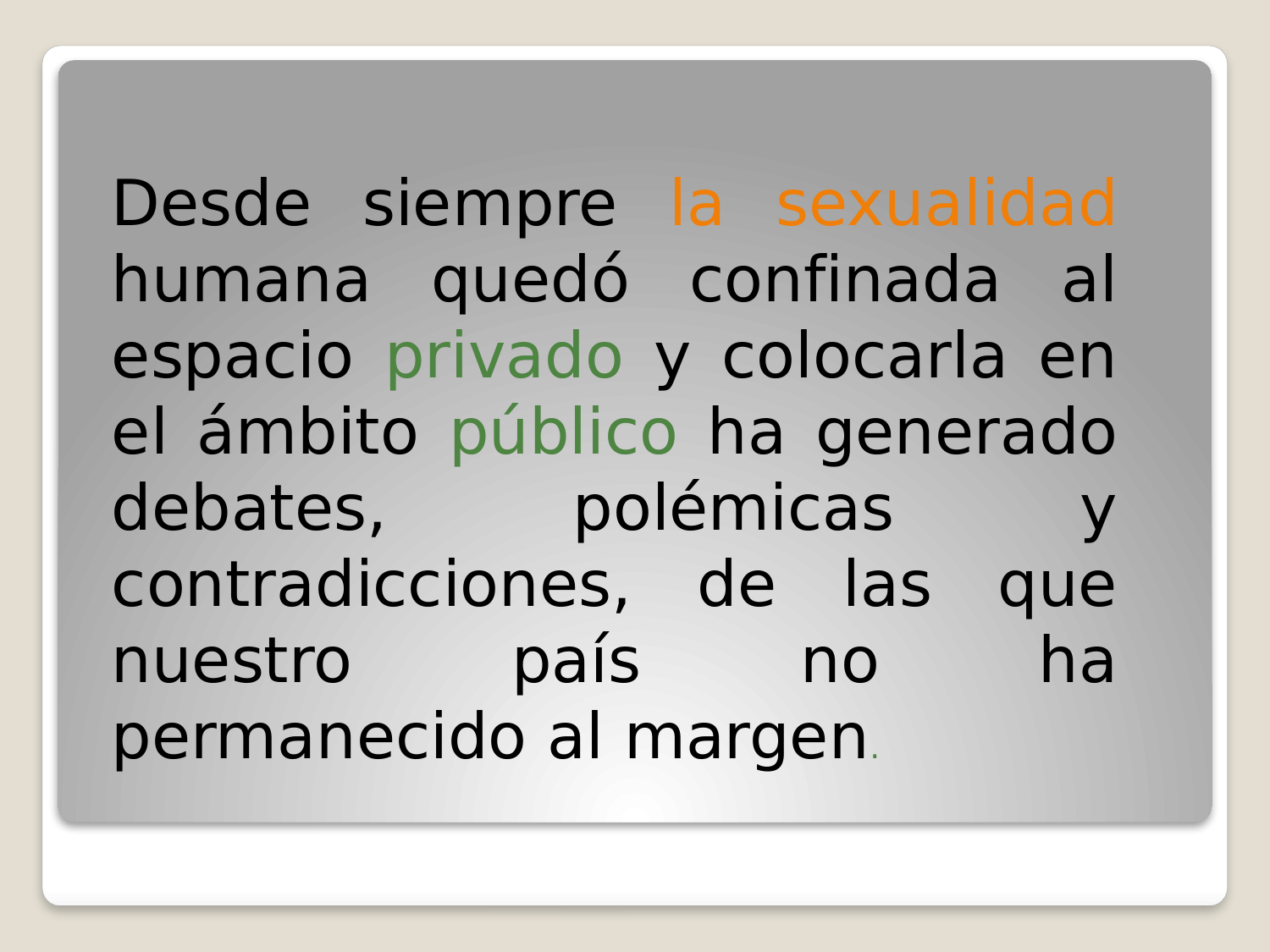

Desde siempre la sexualidad humana quedó confinada al espacio privado y colocarla en el ámbito público ha generado debates, polémicas y contradicciones, de las que nuestro país no ha permanecido al margen.